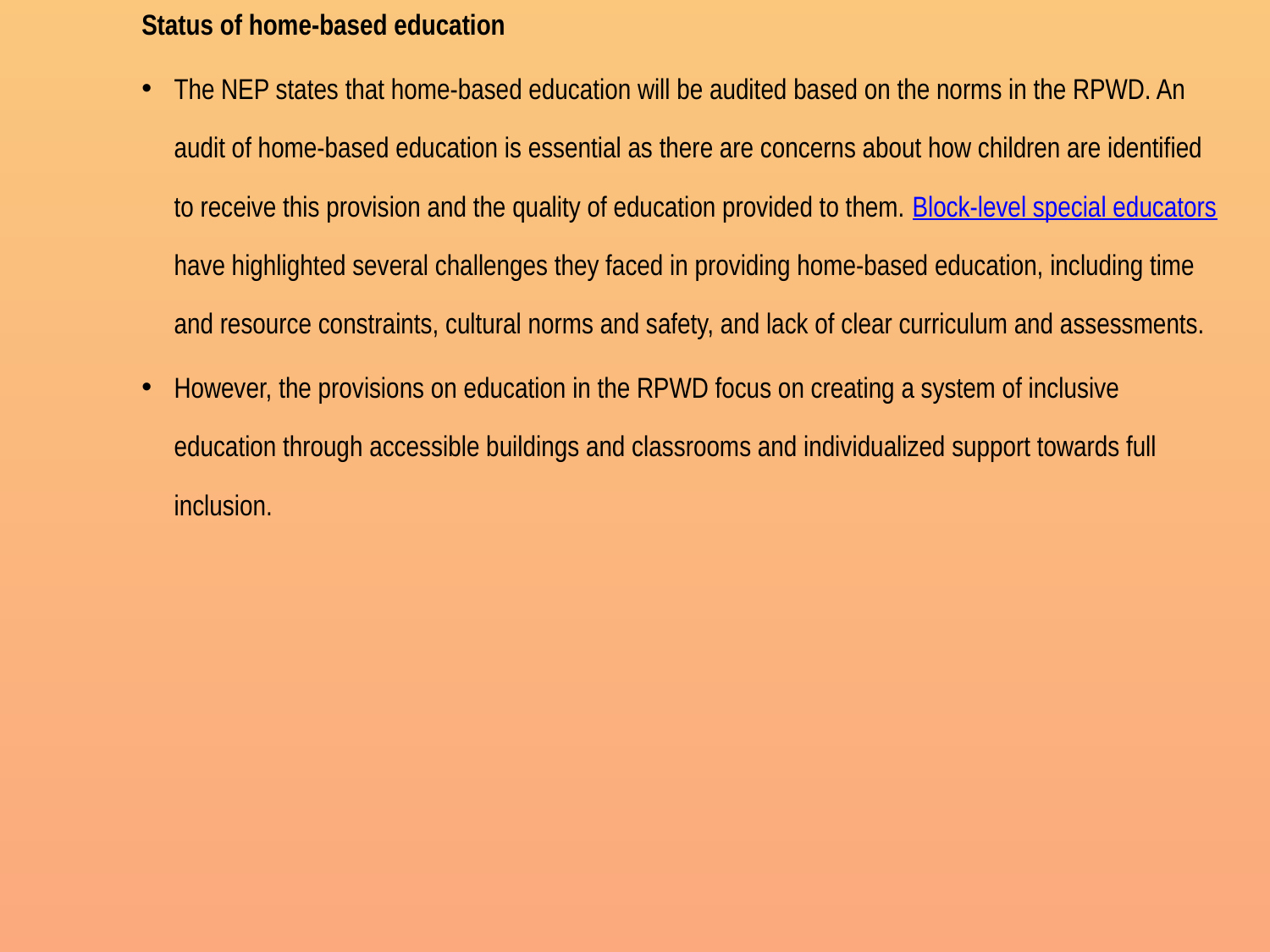

Status of home-based education
The NEP states that home-based education will be audited based on the norms in the RPWD. An audit of home-based education is essential as there are concerns about how children are identified to receive this provision and the quality of education provided to them. Block-level special educators have highlighted several challenges they faced in providing home-based education, including time and resource constraints, cultural norms and safety, and lack of clear curriculum and assessments.
However, the provisions on education in the RPWD focus on creating a system of inclusive education through accessible buildings and classrooms and individualized support towards full inclusion.